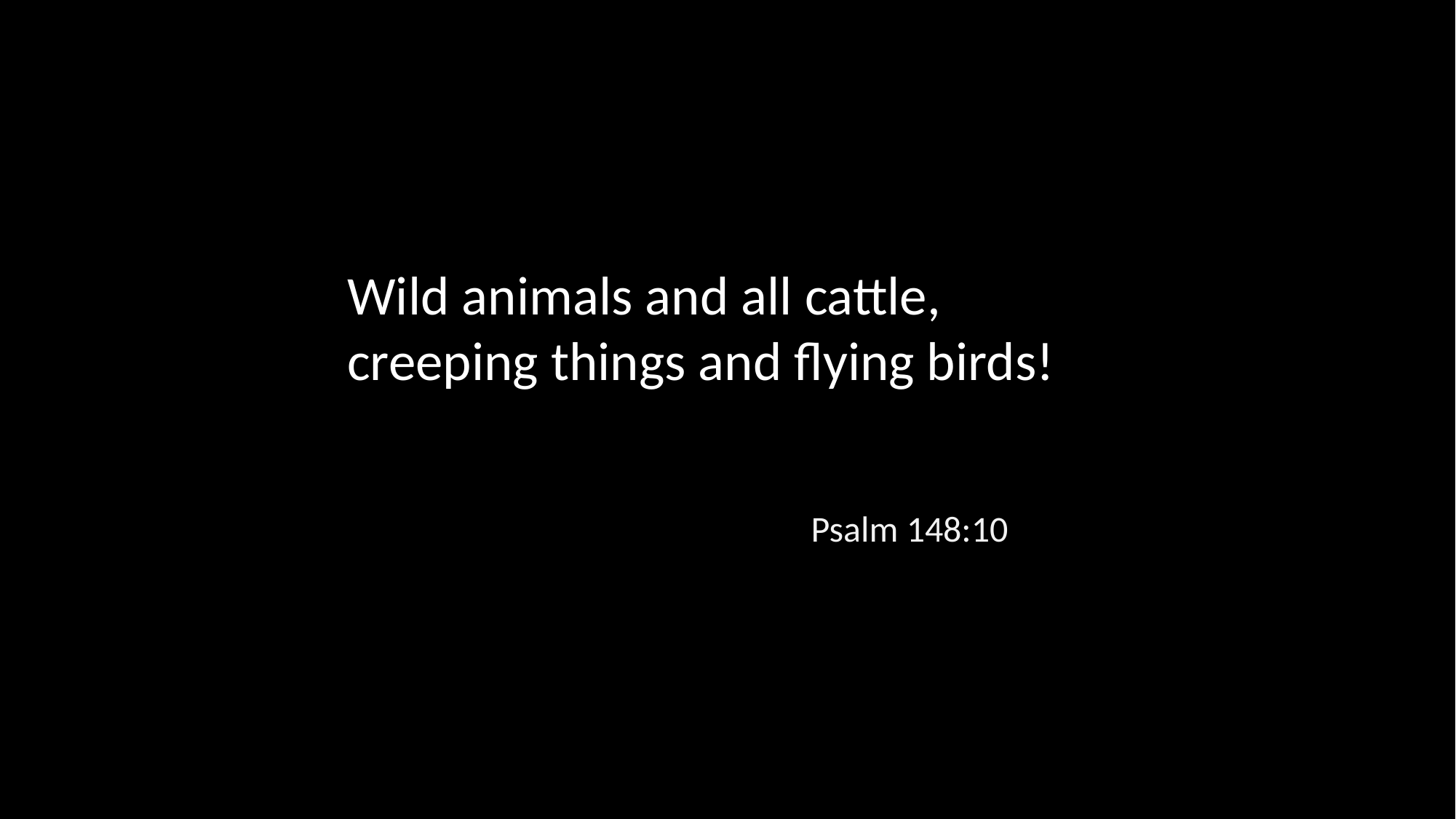

Wild animals and all cattle,
creeping things and flying birds!
Psalm 148:10